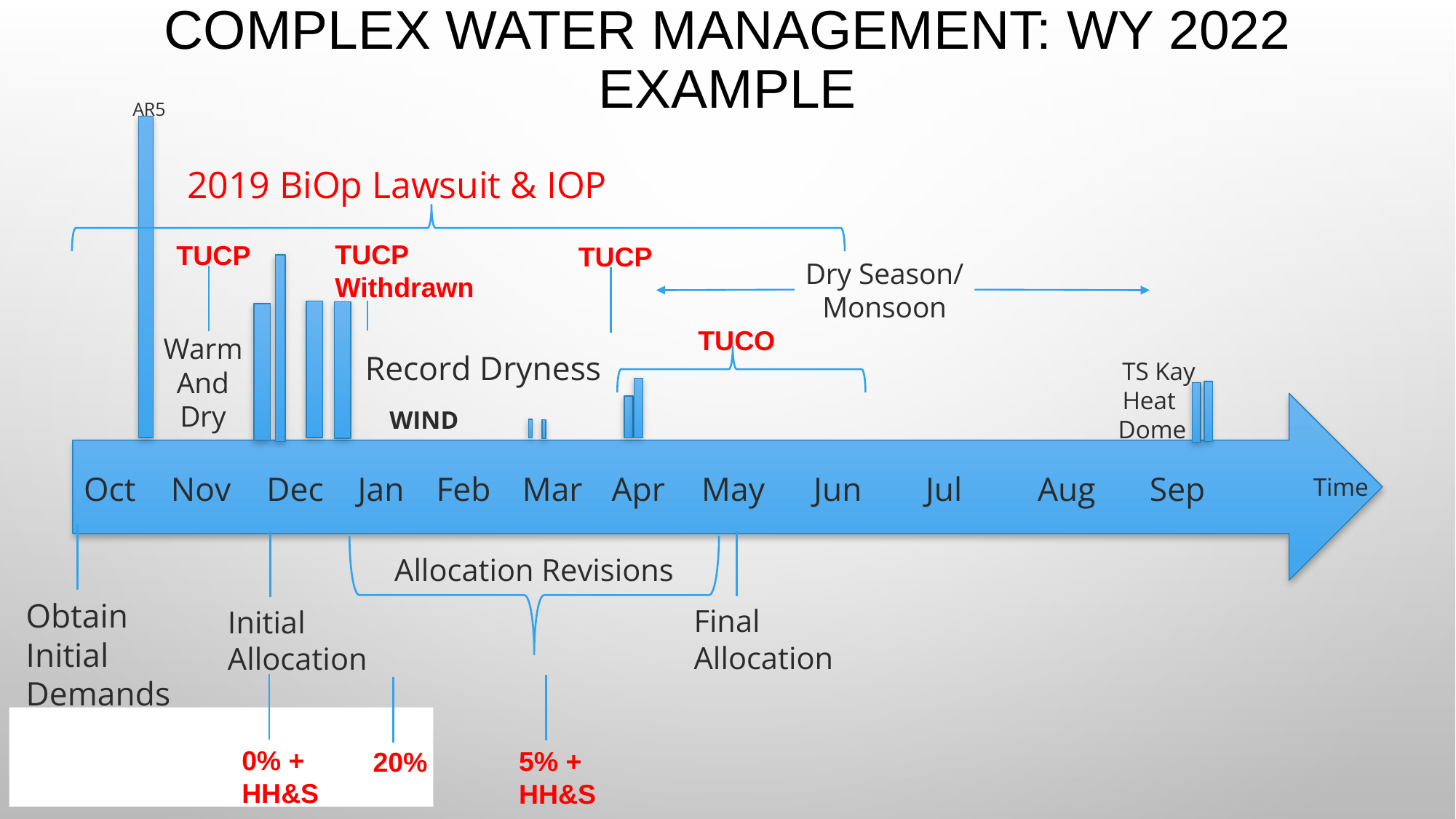

# Complex Water Management: WY 2022 Example
AR5

2019 BiOp Lawsuit & IOP
TUCP Withdrawn
TUCP
TUCP

Dry Season/
Monsoon

TUCO
Warm
And
Dry
Record Dryness
TS Kay

Heat
 Dome

WIND

Oct
Nov
Dec
Jan
Feb
Mar
Apr
May
Jun
Jul
Aug
Sep
Time
Allocation Revisions
Obtain Initial Demands
Final
Allocation
Initial
Allocation

0% + HH&S
5% + HH&S
20%